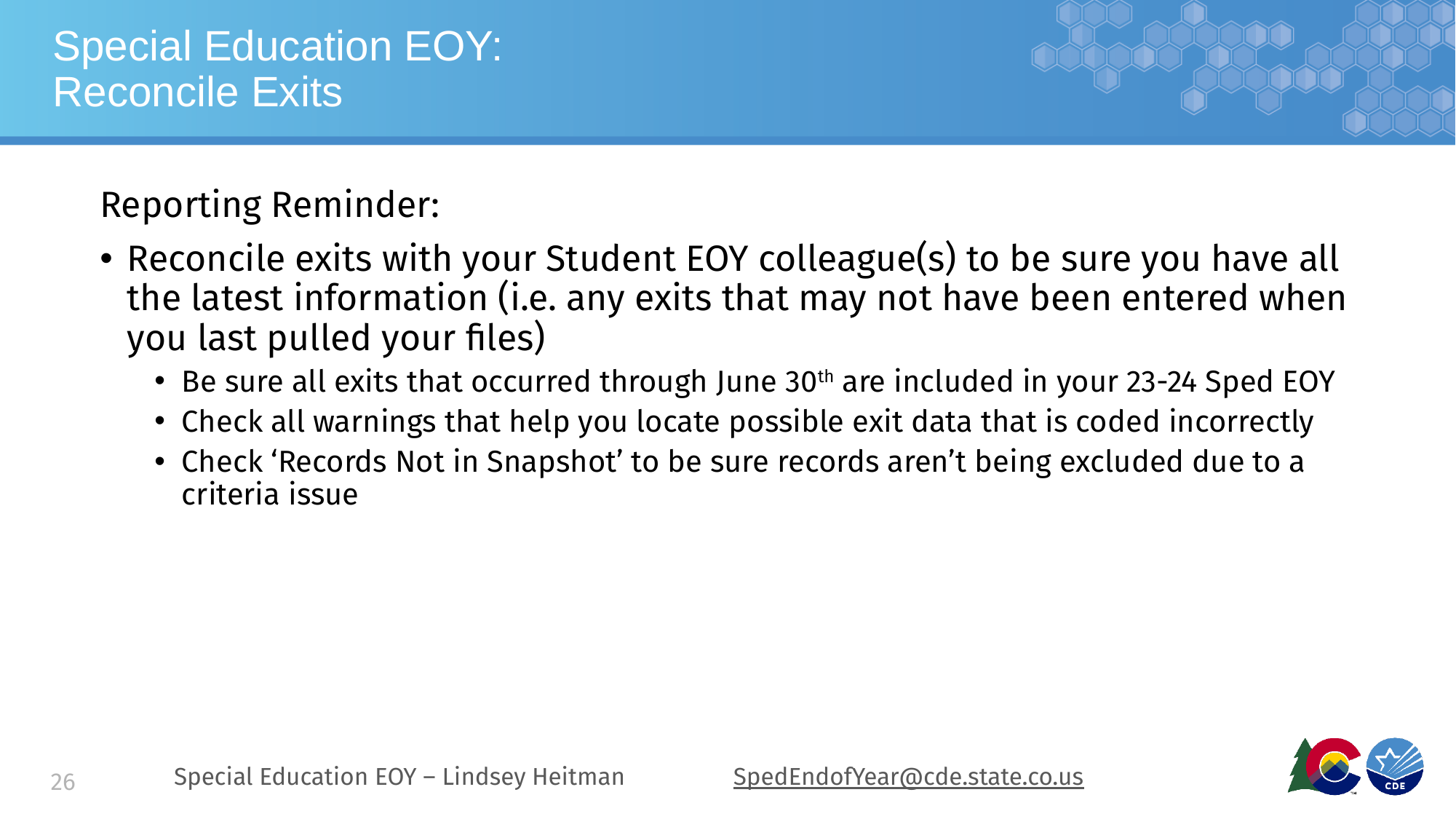

# Special Education EOY: Reconcile Exits
Reporting Reminder:
Reconcile exits with your Student EOY colleague(s) to be sure you have all the latest information (i.e. any exits that may not have been entered when you last pulled your files)
Be sure all exits that occurred through June 30th are included in your 23-24 Sped EOY
Check all warnings that help you locate possible exit data that is coded incorrectly
Check ‘Records Not in Snapshot’ to be sure records aren’t being excluded due to a criteria issue
Special Education EOY – Lindsey Heitman
SpedEndofYear@cde.state.co.us

26